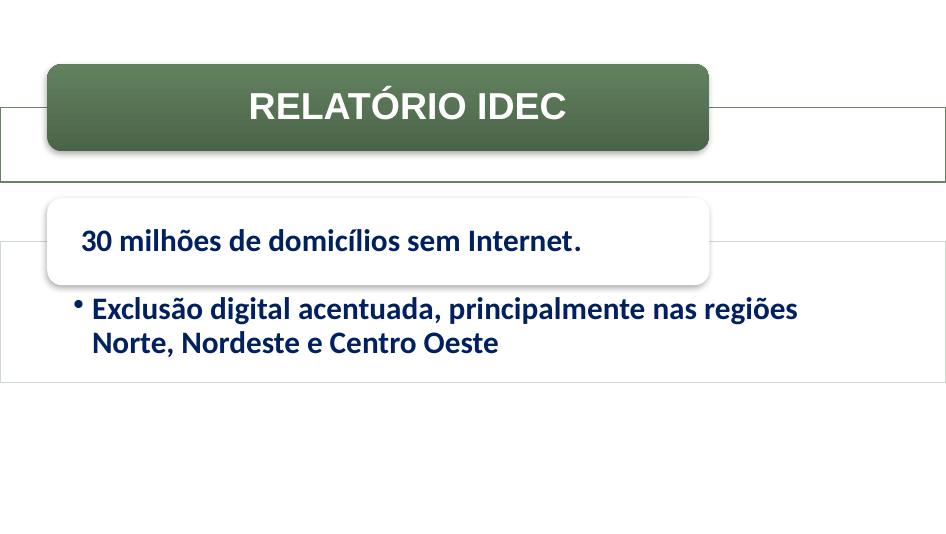

RELATÓRIO IDEC
Exclusão digital acentuada, principalmente nas regiões Norte, Nordeste e Centro Oeste
30 milhões de domicílios sem Internet.